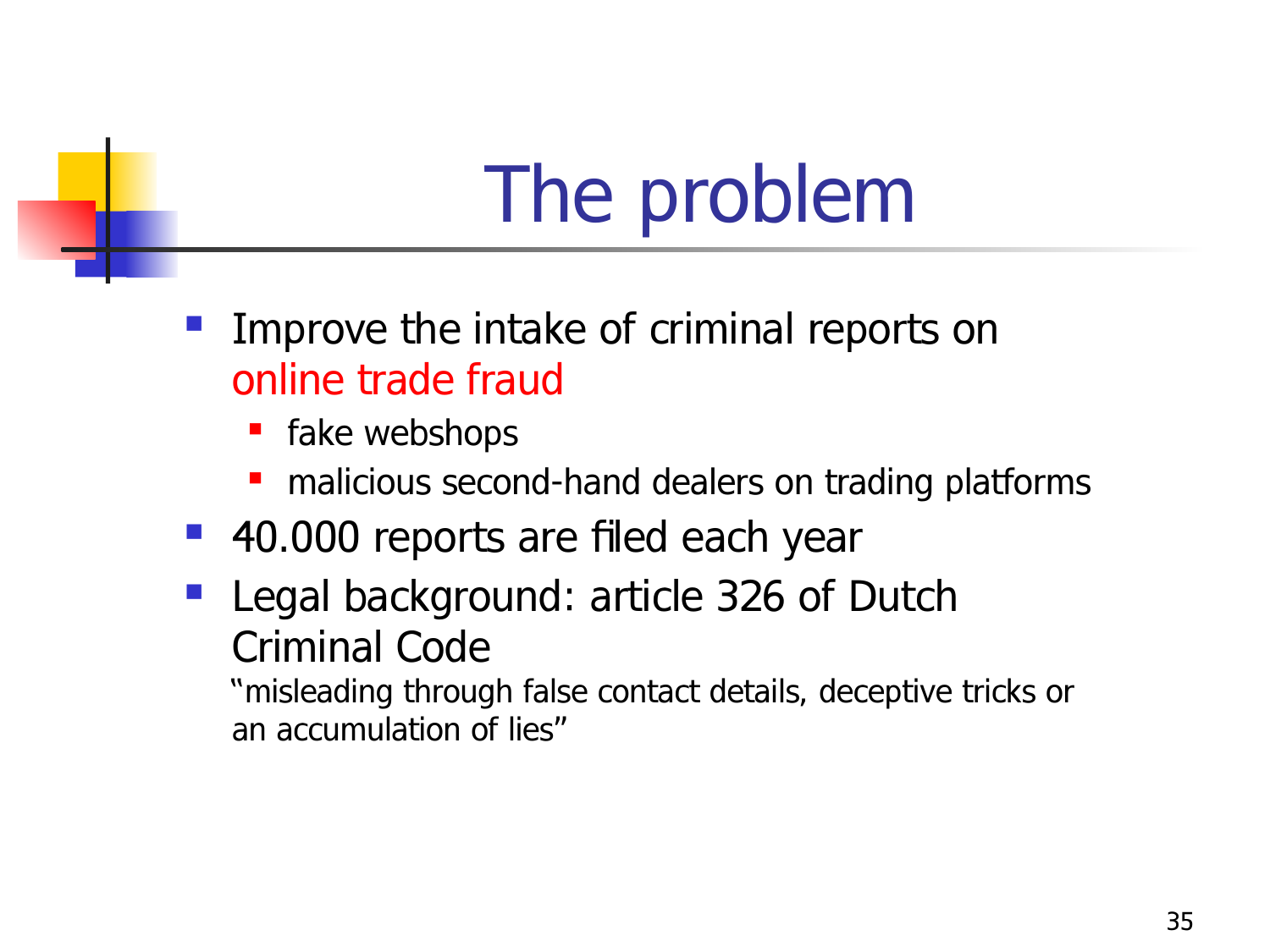

# The problem
Improve the intake of criminal reports on online trade fraud
fake webshops
malicious second-hand dealers on trading platforms
40.000 reports are filed each year
Legal background: article 326 of Dutch Criminal Code
“misleading through false contact details, deceptive tricks or an accumulation of lies”
35